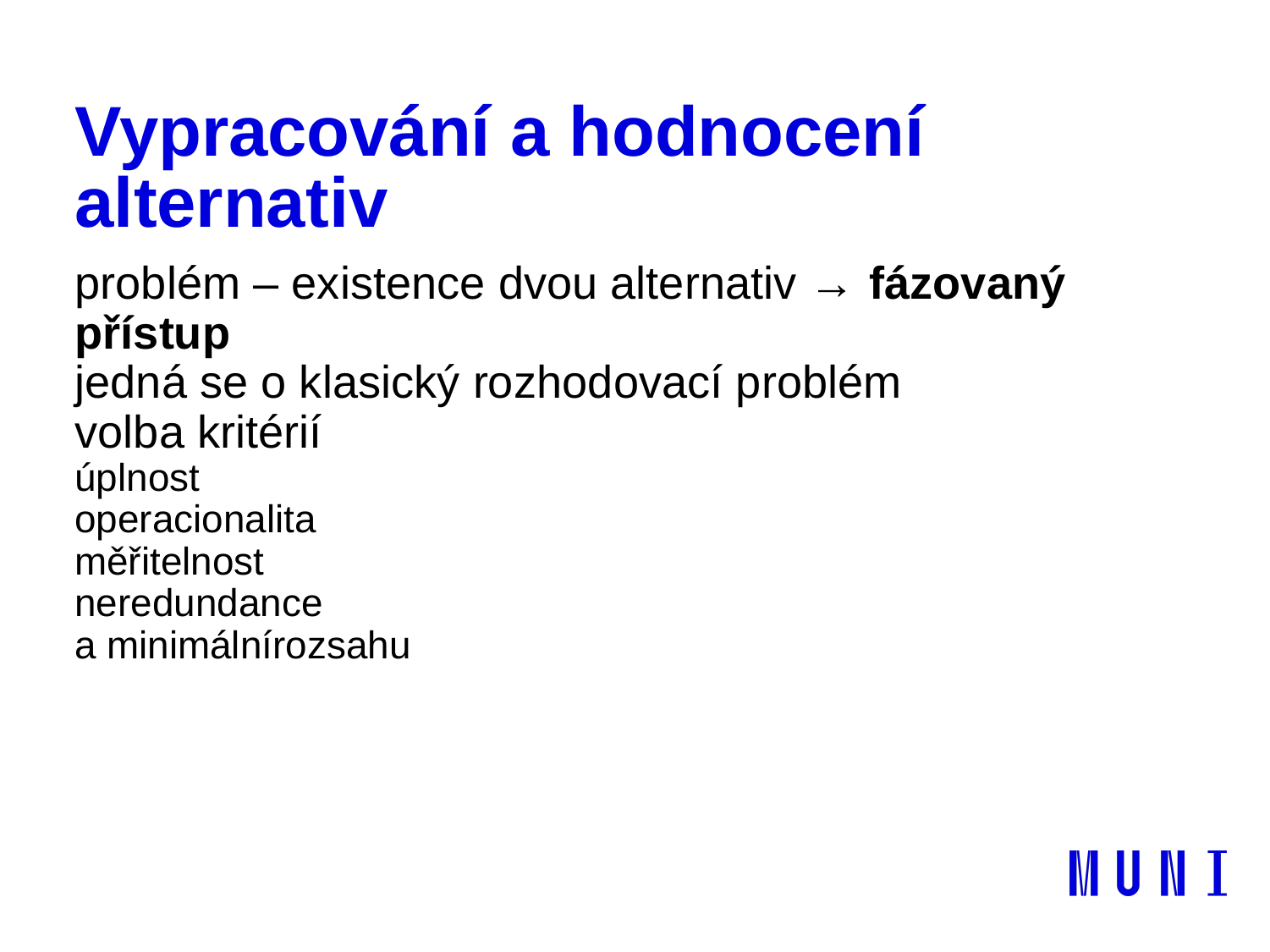

# Vypracování a hodnocení alternativ
problém – existence dvou alternativ → fázovaný přístup
jedná se o klasický rozhodovací problém
volba kritérií
úplnost
operacionalita
měřitelnost
neredundance
a minimálnírozsahu